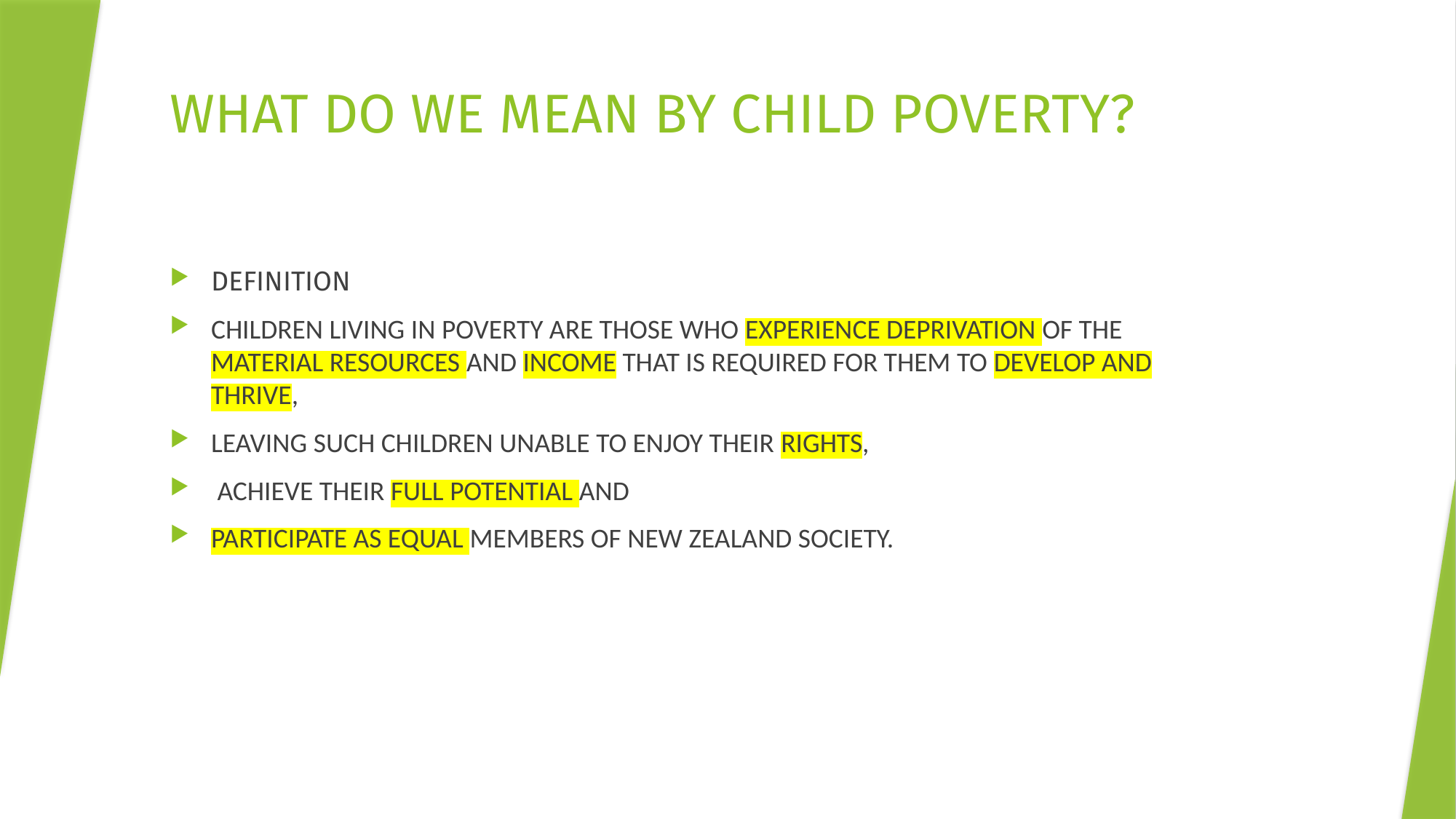

# WHAT DO WE MEAN BY CHILD POVERTY?
DEFINITION
CHILDREN LIVING IN POVERTY ARE THOSE WHO EXPERIENCE DEPRIVATION OF THE MATERIAL RESOURCES AND INCOME THAT IS REQUIRED FOR THEM TO DEVELOP AND THRIVE,
LEAVING SUCH CHILDREN UNABLE TO ENJOY THEIR RIGHTS,
 ACHIEVE THEIR FULL POTENTIAL AND
PARTICIPATE AS EQUAL MEMBERS OF NEW ZEALAND SOCIETY.